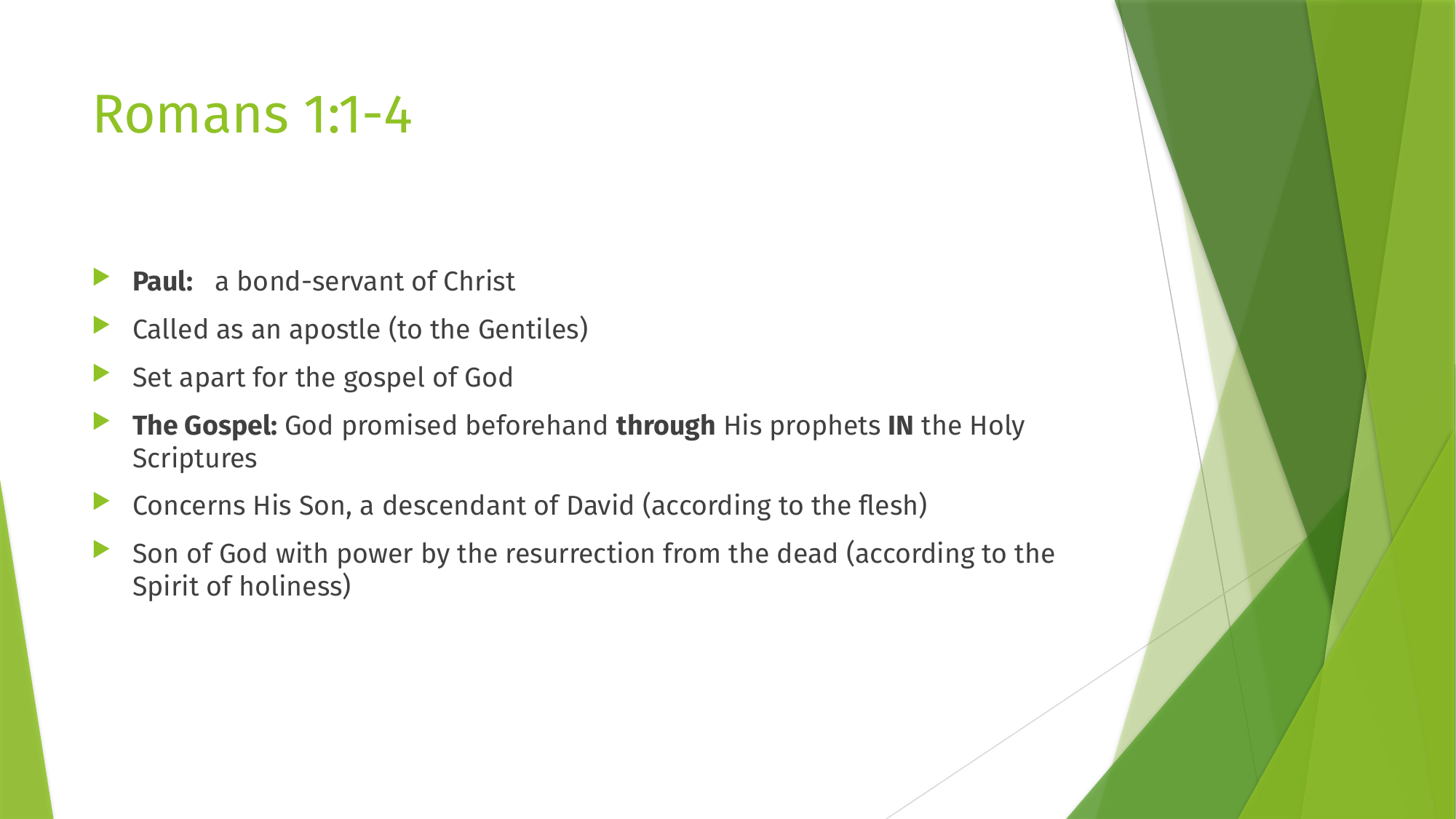

# Romans 1:1-4
Paul:   a bond-servant of Christ
Called as an apostle (to the Gentiles)
Set apart for the gospel of God
The Gospel: God promised beforehand through His prophets IN the Holy Scriptures
Concerns His Son, a descendant of David (according to the flesh)
Son of God with power by the resurrection from the dead (according to the Spirit of holiness)